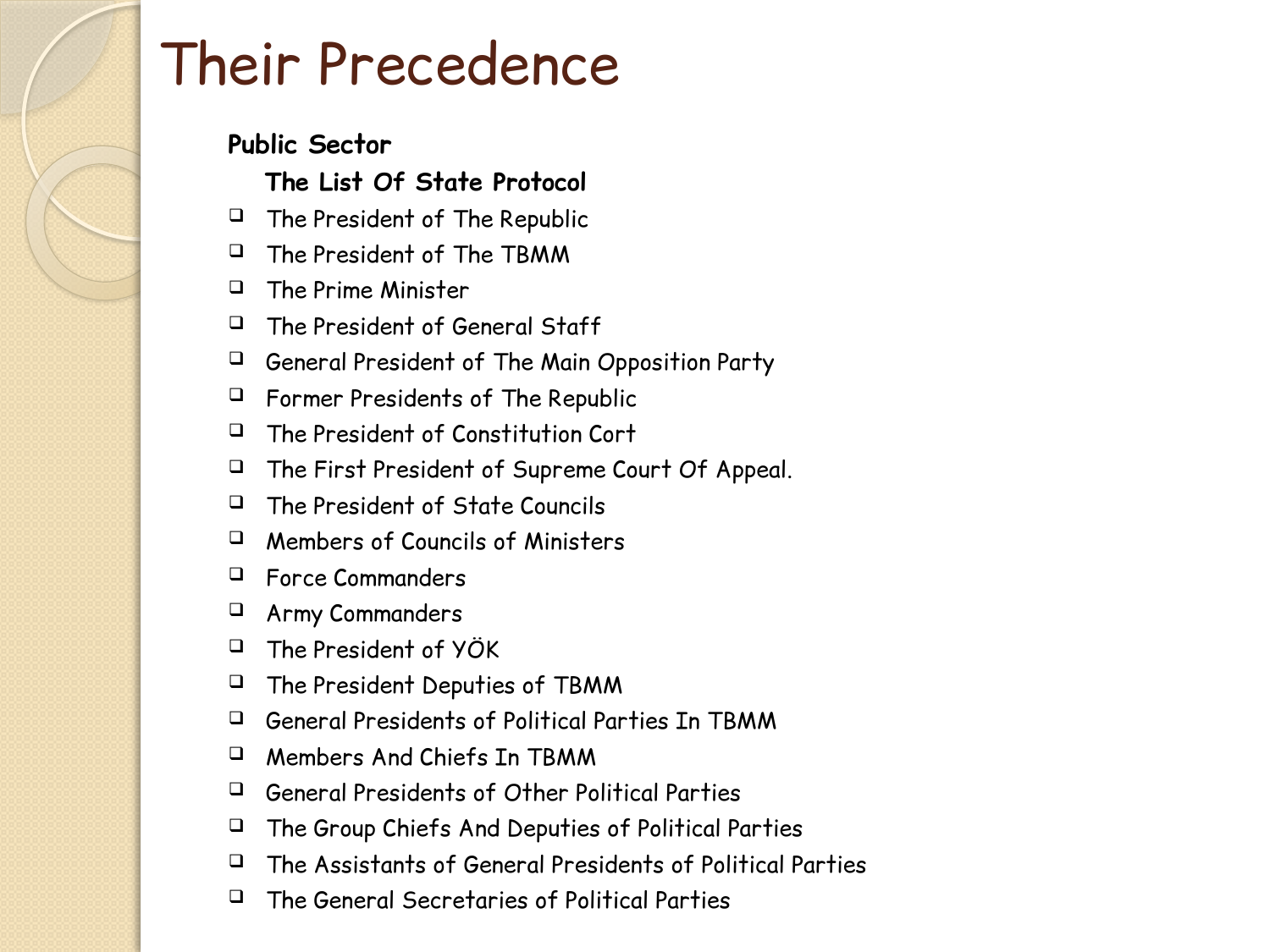

# Their Precedence
Public Sector
The List Of State Protocol
The President of The Republic
The President of The TBMM
The Prime Minister
The President of General Staff
General President of The Main Opposition Party
Former Presidents of The Republic
The President of Constitution Cort
The First President of Supreme Court Of Appeal.
The President of State Councils
Members of Councils of Ministers
Force Commanders
Army Commanders
The President of YÖK
The President Deputies of TBMM
General Presidents of Political Parties In TBMM
Members And Chiefs In TBMM
General Presidents of Other Political Parties
The Group Chiefs And Deputies of Political Parties
The Assistants of General Presidents of Political Parties
The General Secretaries of Political Parties